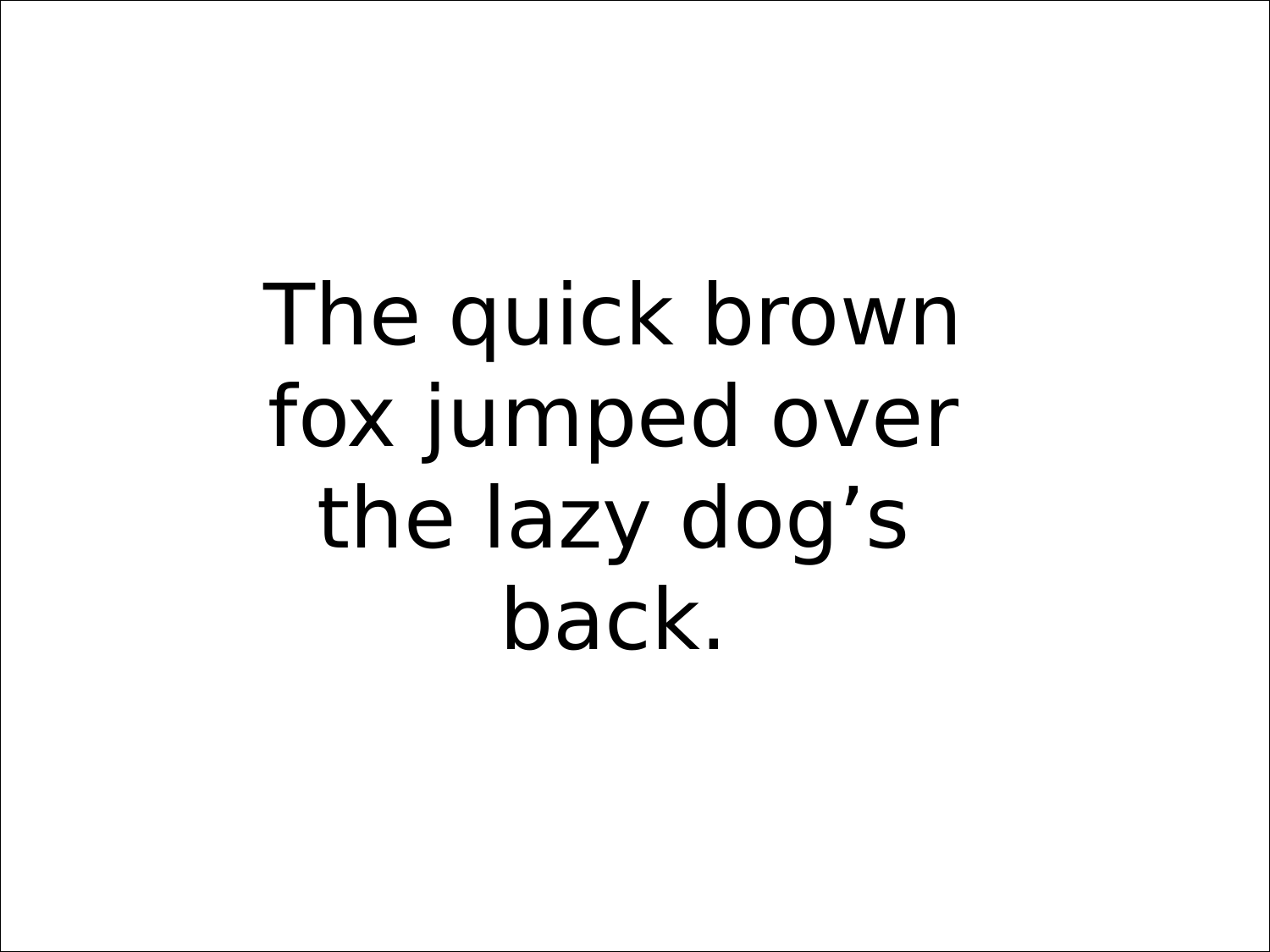

The quick brown fox jumped over the lazy dog’s back.
User-Centered Design • www.user-centereddesign.com
85
85